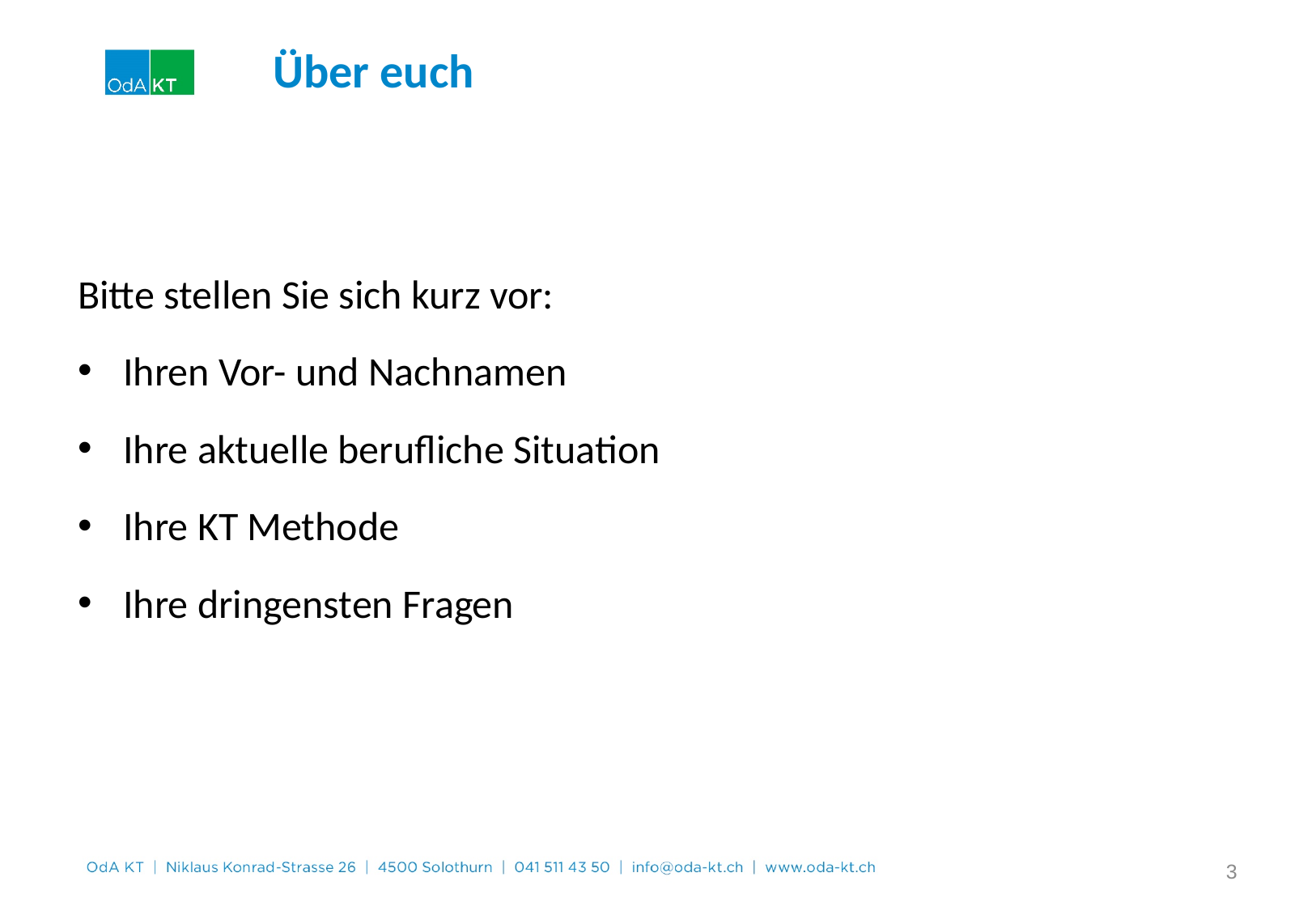

Über euch
Bitte stellen Sie sich kurz vor:
Ihren Vor- und Nachnamen
Ihre aktuelle berufliche Situation
Ihre KT Methode
Ihre dringensten Fragen
3